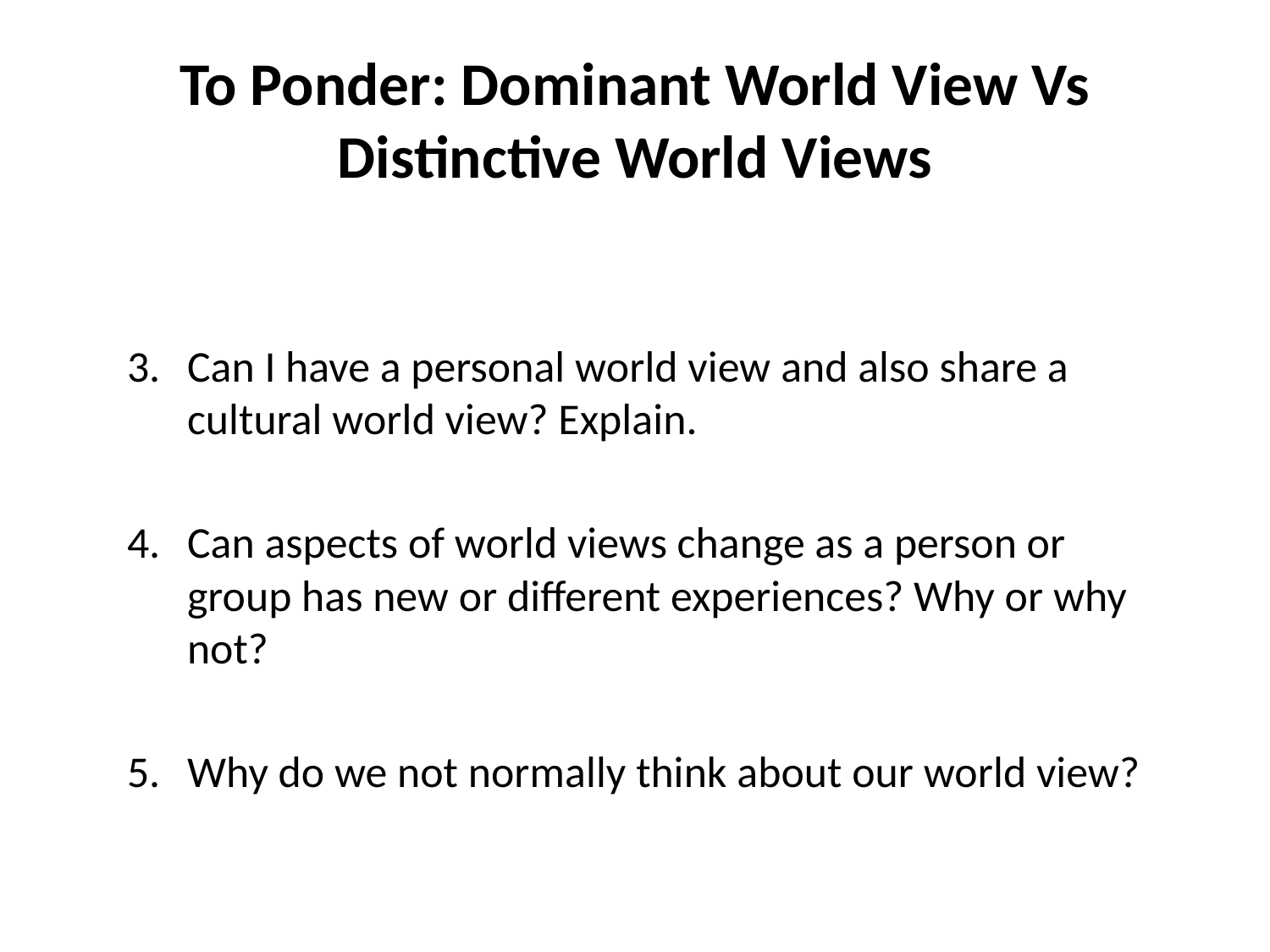

# To Ponder: Dominant World View Vs Distinctive World Views
Can I have a personal world view and also share a cultural world view? Explain.

Can aspects of world views change as a person or group has new or different experiences? Why or why not?

Why do we not normally think about our world view?